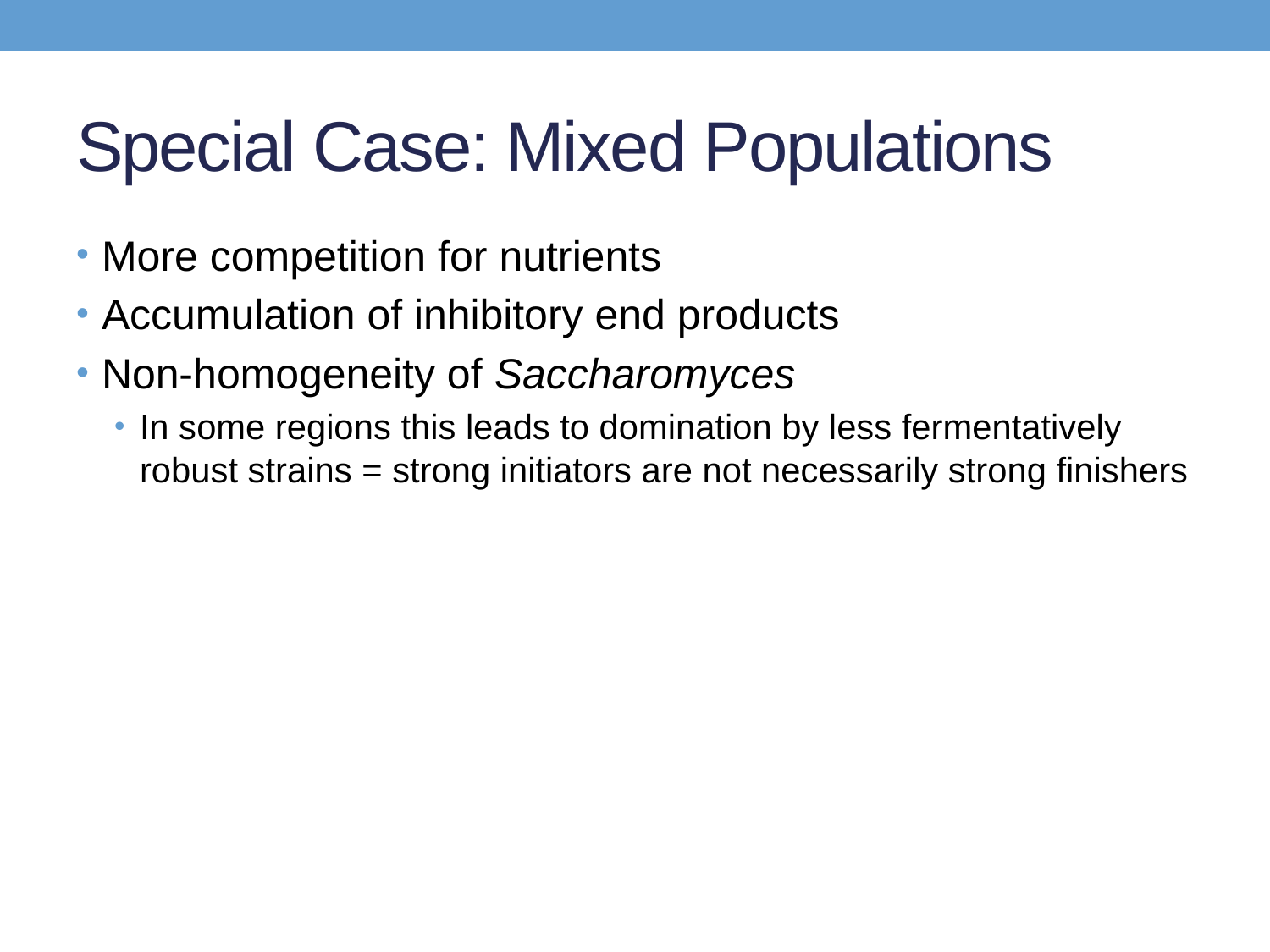

# Special Case: Mixed Populations
More competition for nutrients
Accumulation of inhibitory end products
Non-homogeneity of Saccharomyces
In some regions this leads to domination by less fermentatively robust strains = strong initiators are not necessarily strong finishers